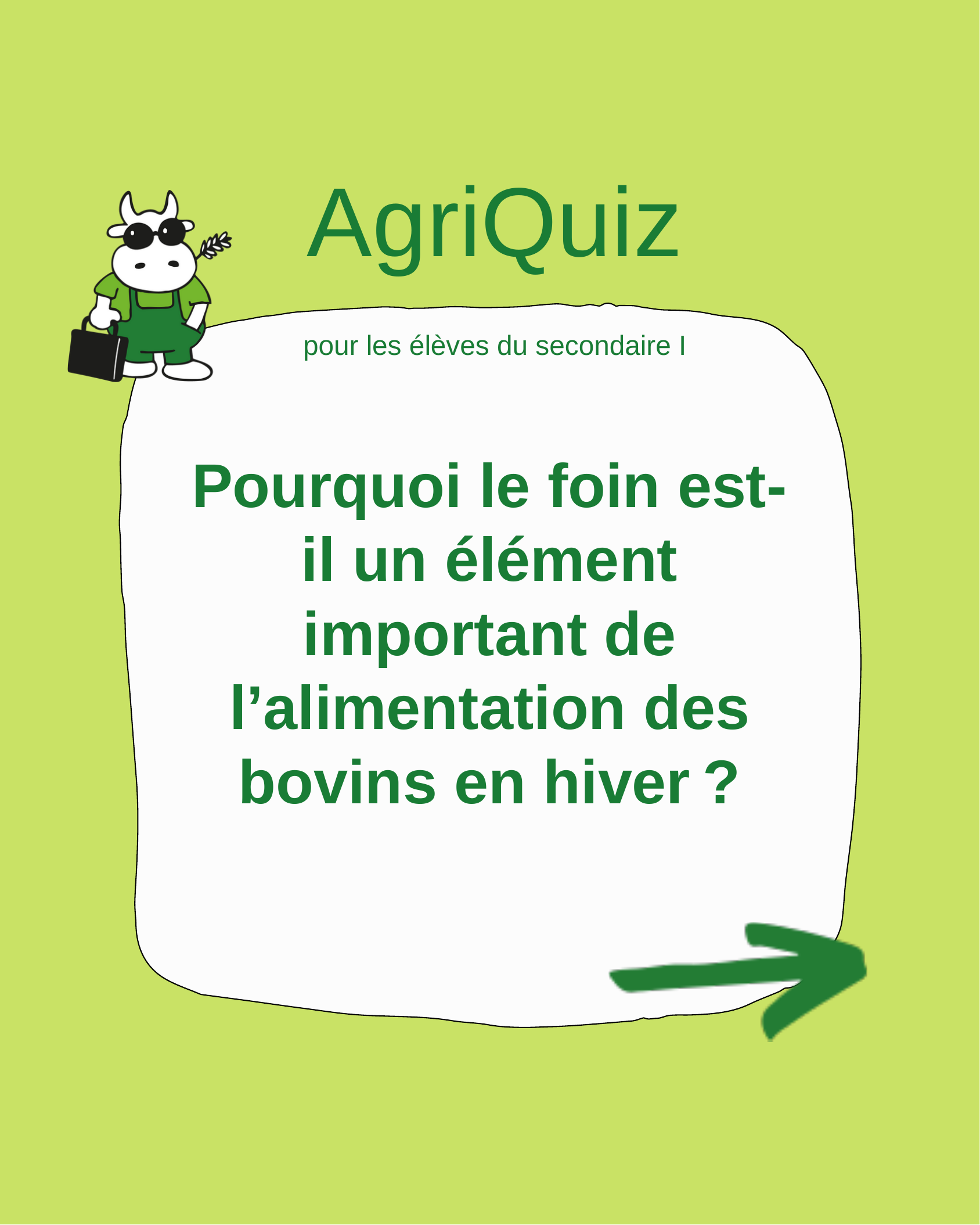

AgriQuiz

pour les élèves du secondaire I
Pourquoi le foin est-il un élément important de l’alimentation des bovins en hiver ?